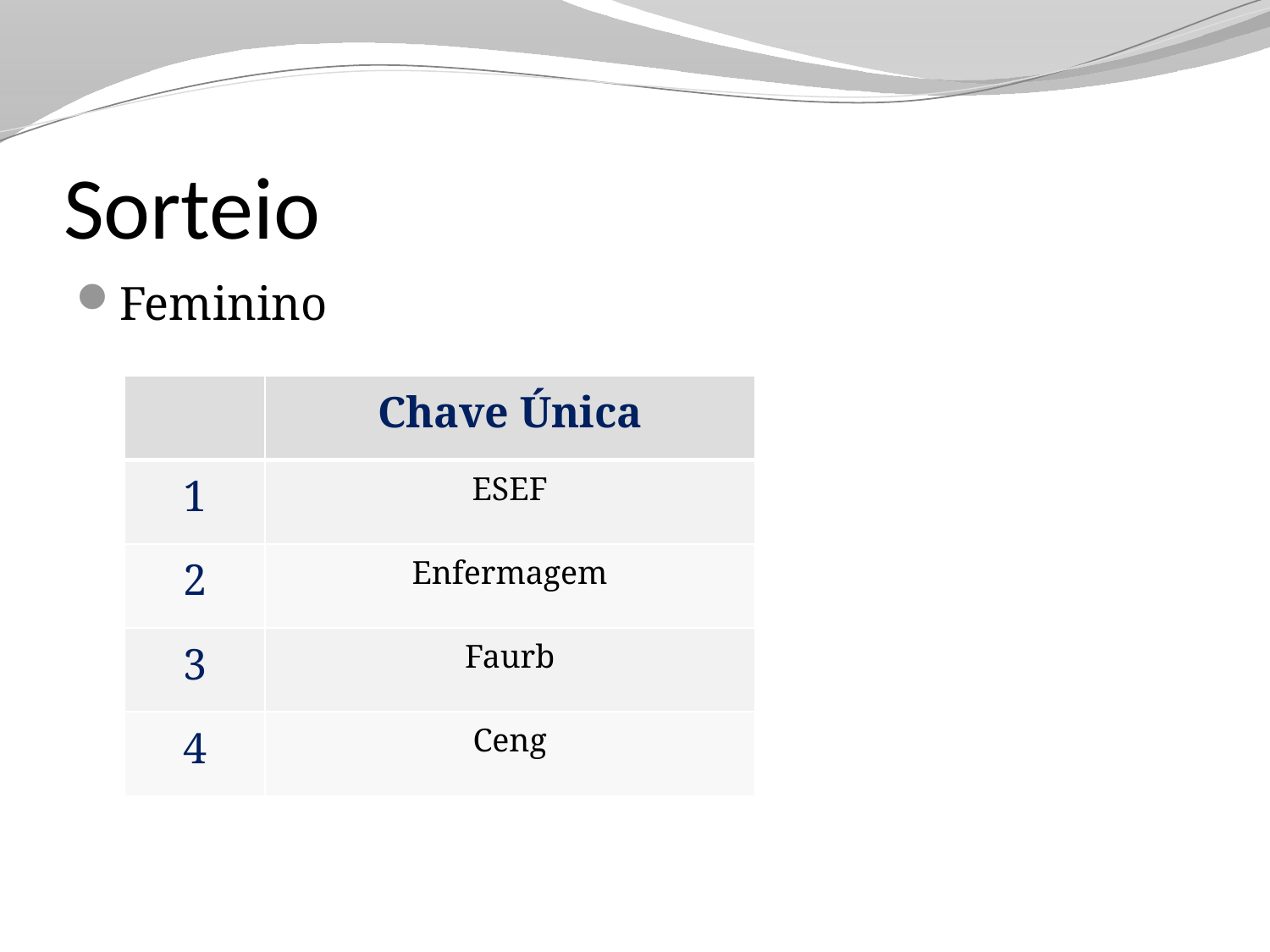

# Sorteio
Feminino

|  | Chave Única |
| --- | --- |
| 1 | ESEF |
| 2 | Enfermagem |
| 3 | Faurb |
| 4 | Ceng |